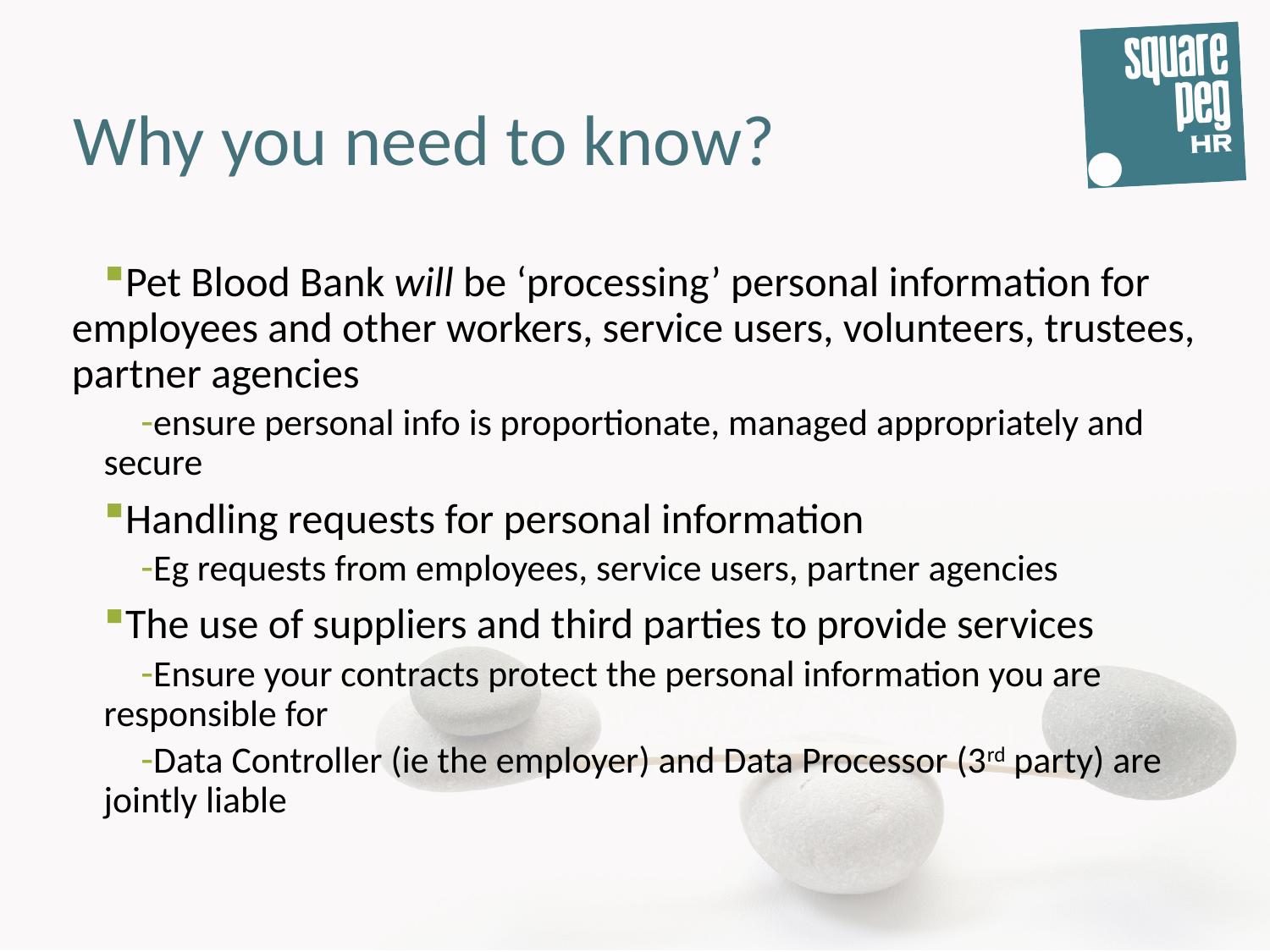

# Why you need to know?
Pet Blood Bank will be ‘processing’ personal information for employees and other workers, service users, volunteers, trustees, partner agencies
ensure personal info is proportionate, managed appropriately and secure
Handling requests for personal information
Eg requests from employees, service users, partner agencies
The use of suppliers and third parties to provide services
Ensure your contracts protect the personal information you are responsible for
Data Controller (ie the employer) and Data Processor (3rd party) are jointly liable